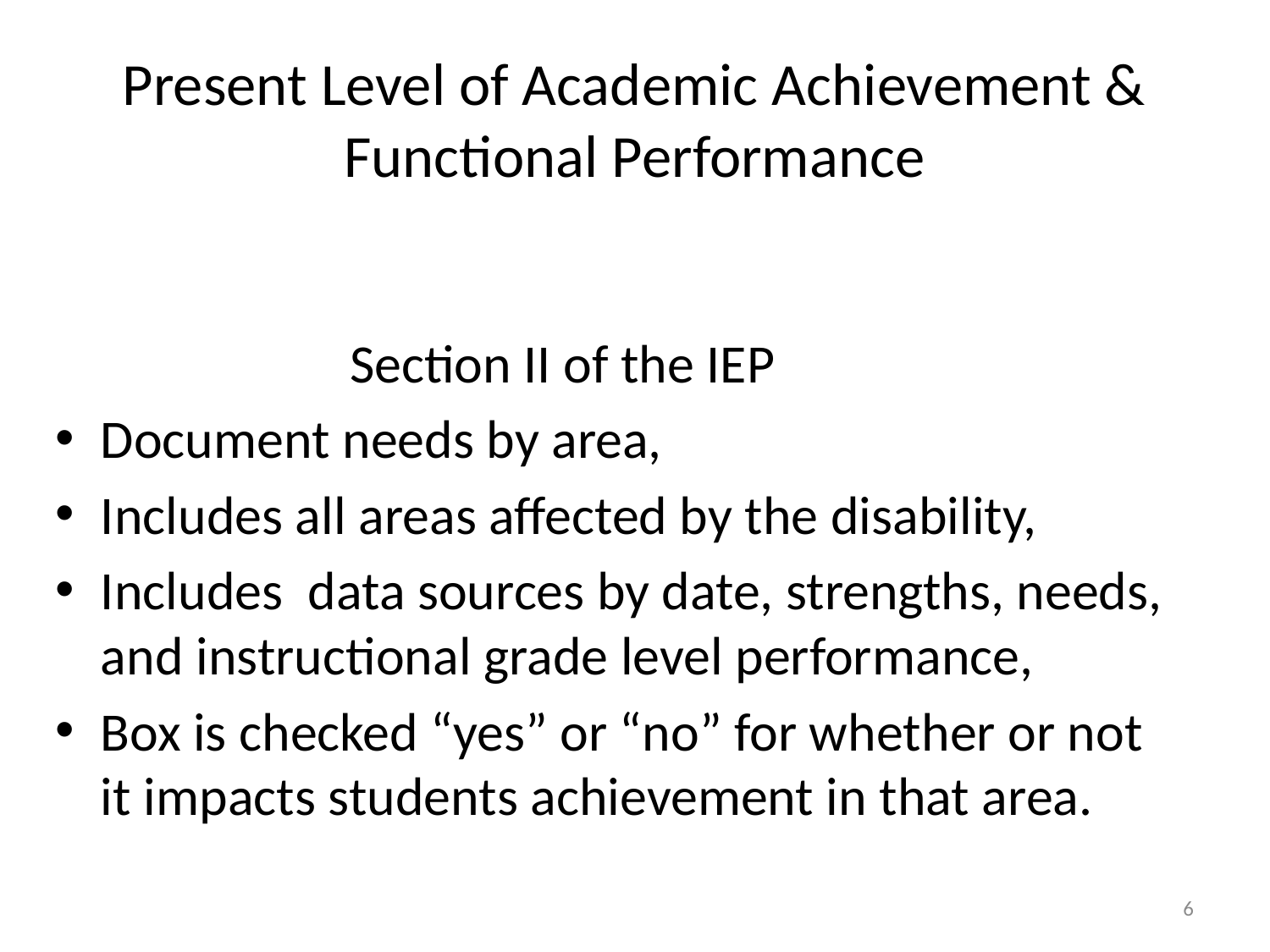

# Present Level of Academic Achievement & Functional Performance
                        Section II of the IEP
Document needs by area,
Includes all areas affected by the disability,
Includes  data sources by date, strengths, needs, and instructional grade level performance,
Box is checked “yes” or “no” for whether or not it impacts students achievement in that area.
6